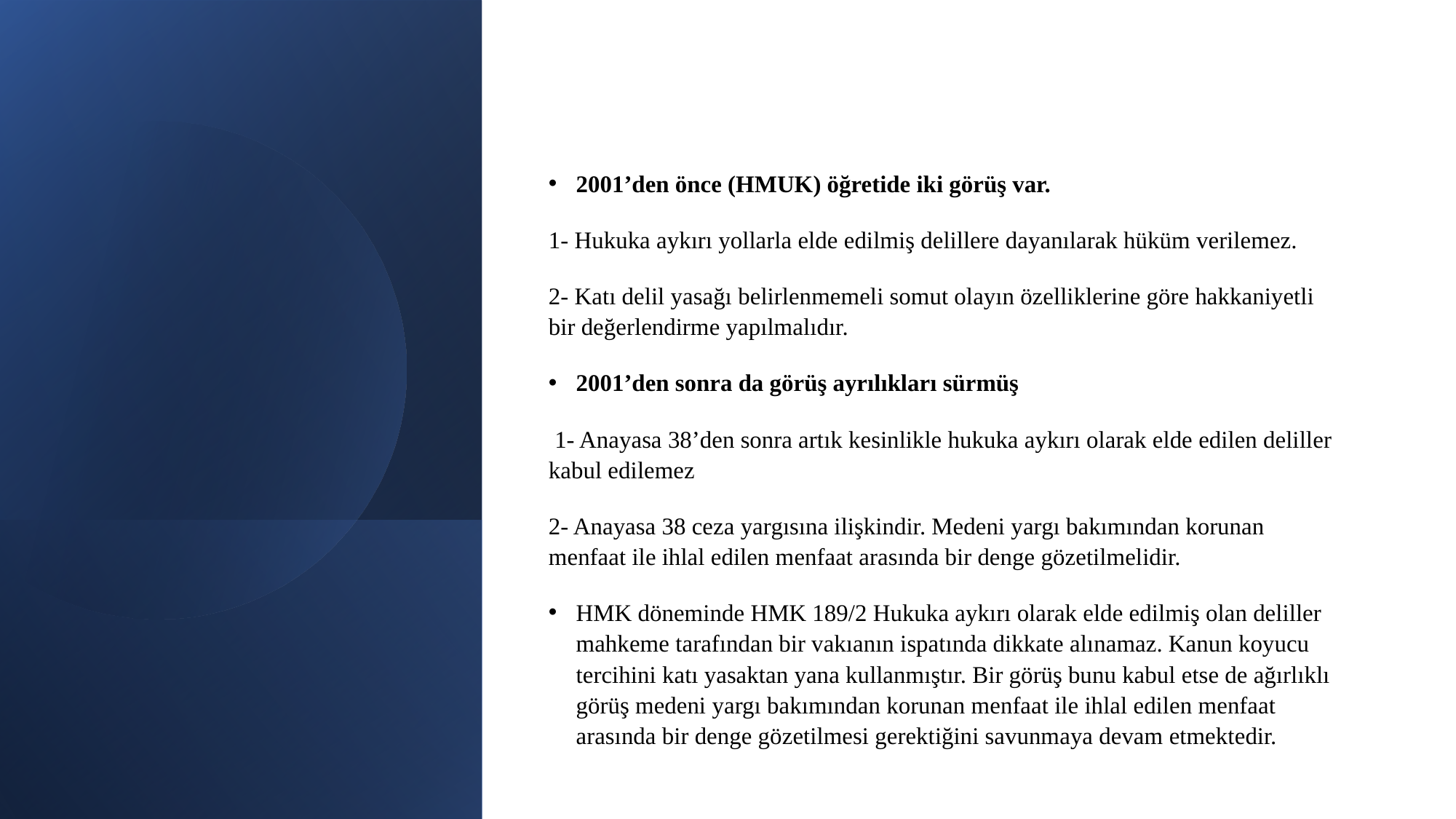

2001’den önce (HMUK) öğretide iki görüş var.
1- Hukuka aykırı yollarla elde edilmiş delillere dayanılarak hüküm verilemez.
2- Katı delil yasağı belirlenmemeli somut olayın özelliklerine göre hakkaniyetli bir değerlendirme yapılmalıdır.
2001’den sonra da görüş ayrılıkları sürmüş
 1- Anayasa 38’den sonra artık kesinlikle hukuka aykırı olarak elde edilen deliller kabul edilemez
2- Anayasa 38 ceza yargısına ilişkindir. Medeni yargı bakımından korunan menfaat ile ihlal edilen menfaat arasında bir denge gözetilmelidir.
HMK döneminde HMK 189/2 Hukuka aykırı olarak elde edilmiş olan deliller mahkeme tarafından bir vakıanın ispatında dikkate alınamaz. Kanun koyucu tercihini katı yasaktan yana kullanmıştır. Bir görüş bunu kabul etse de ağırlıklı görüş medeni yargı bakımından korunan menfaat ile ihlal edilen menfaat arasında bir denge gözetilmesi gerektiğini savunmaya devam etmektedir.

#